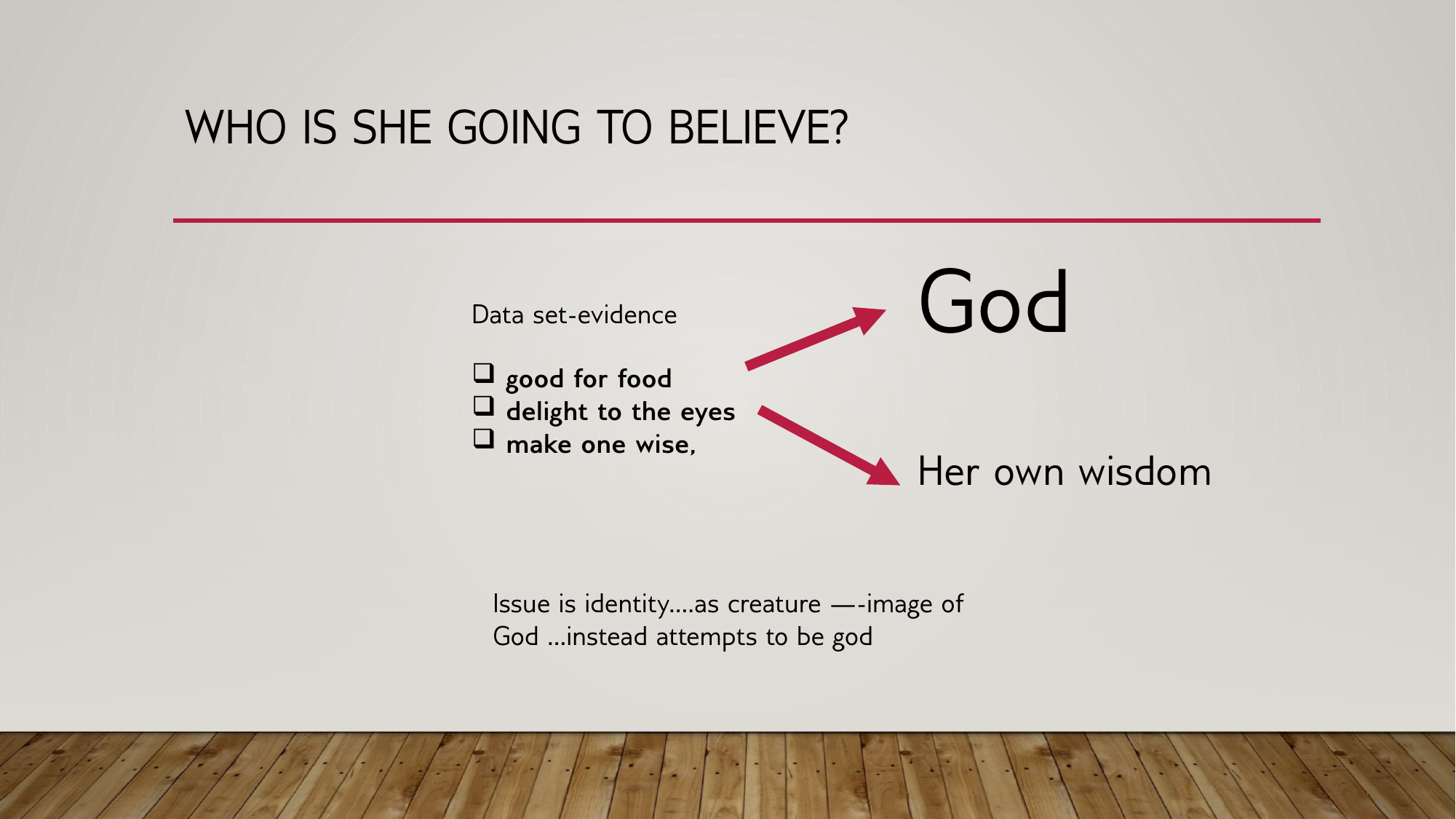

# Who is she going to believe?
God

Data set-evidence
good for food
delight to the eyes
make one wise,
Her own wisdom
Issue is identity....as creature —-image of God ...instead attempts to be god